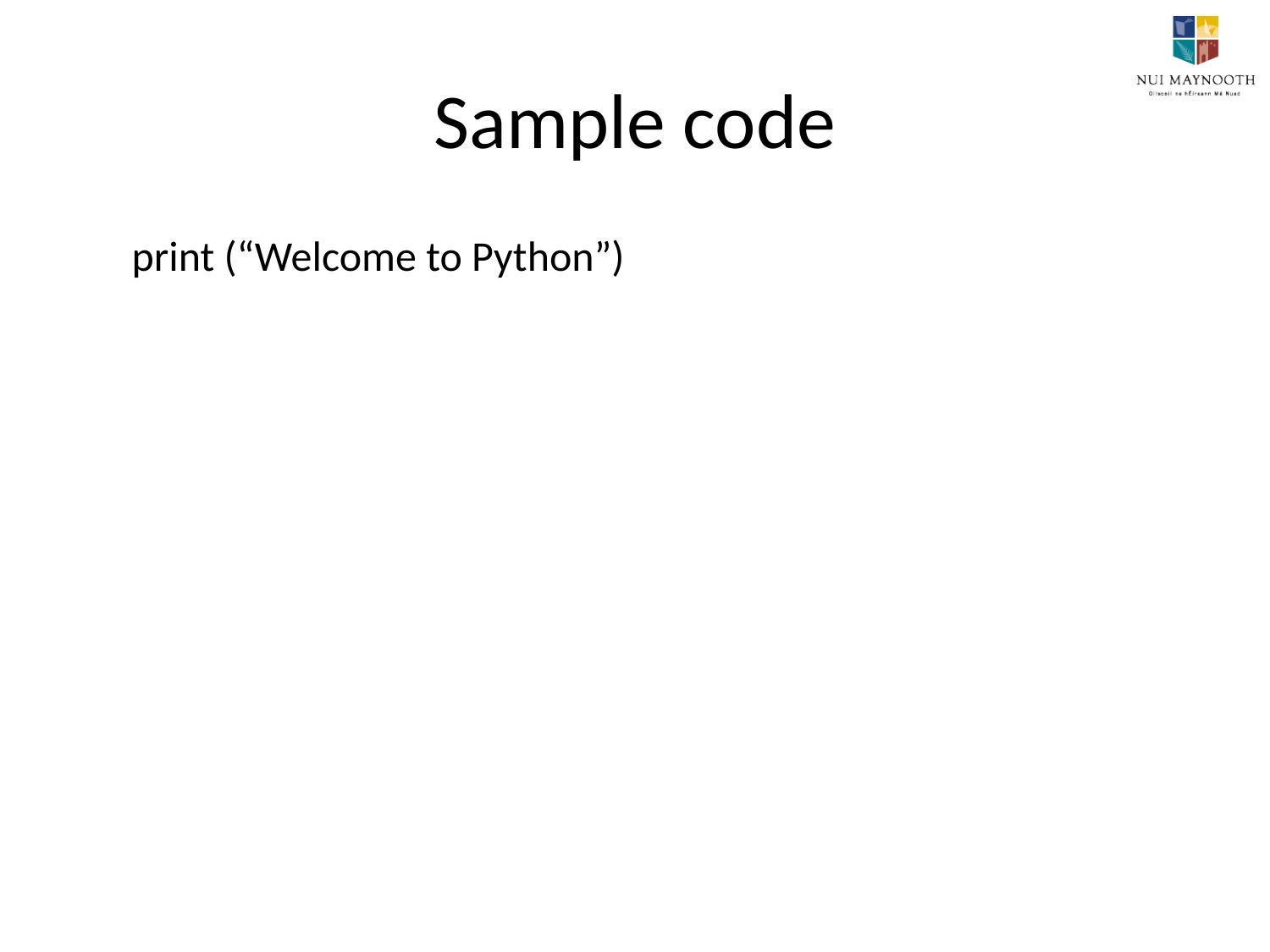

# Sample code
print (“Welcome to Python”)